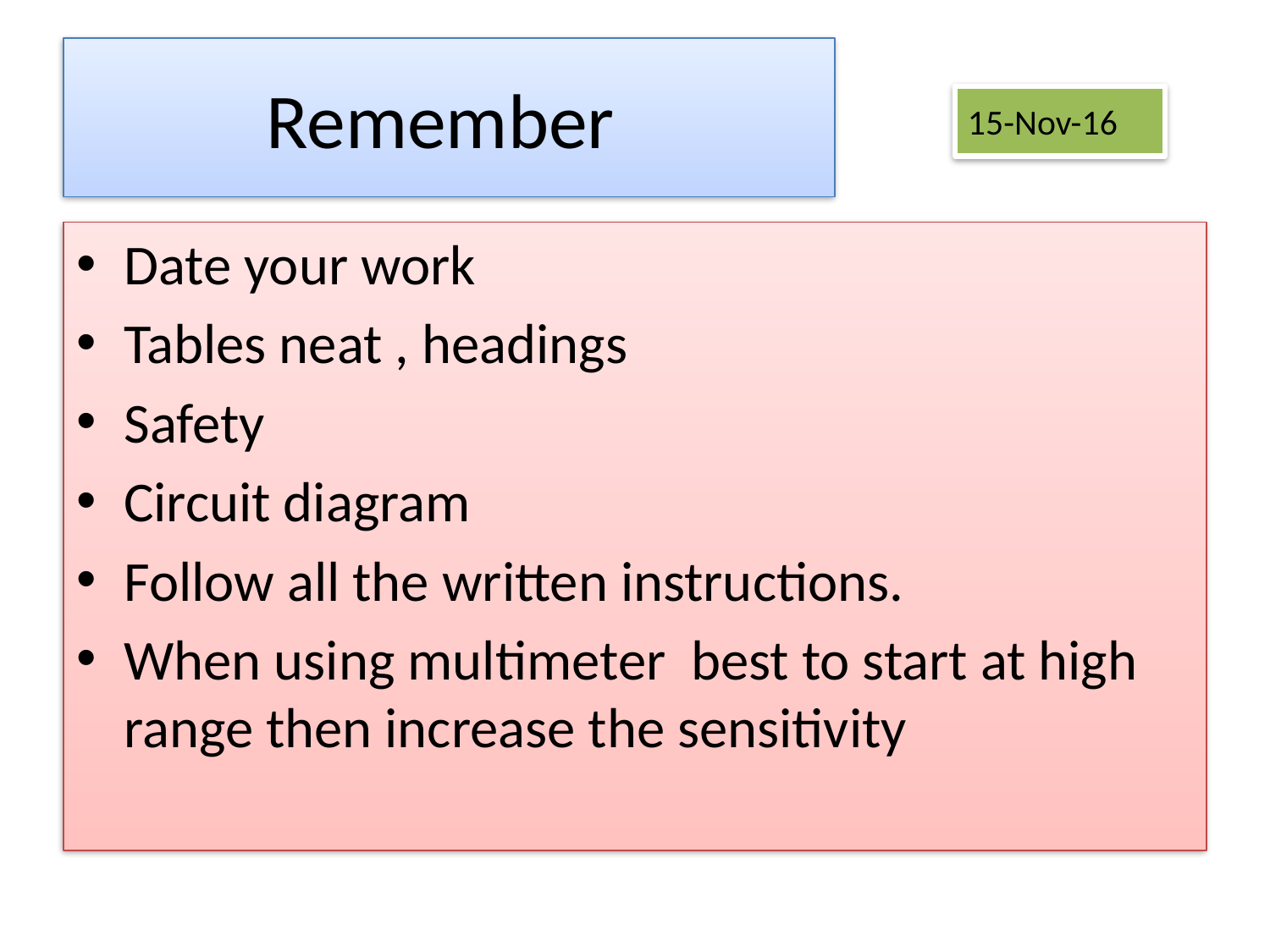

# Remember
15-Nov-16
Date your work
Tables neat , headings
Safety
Circuit diagram
Follow all the written instructions.
When using multimeter  best to start at high range then increase the sensitivity